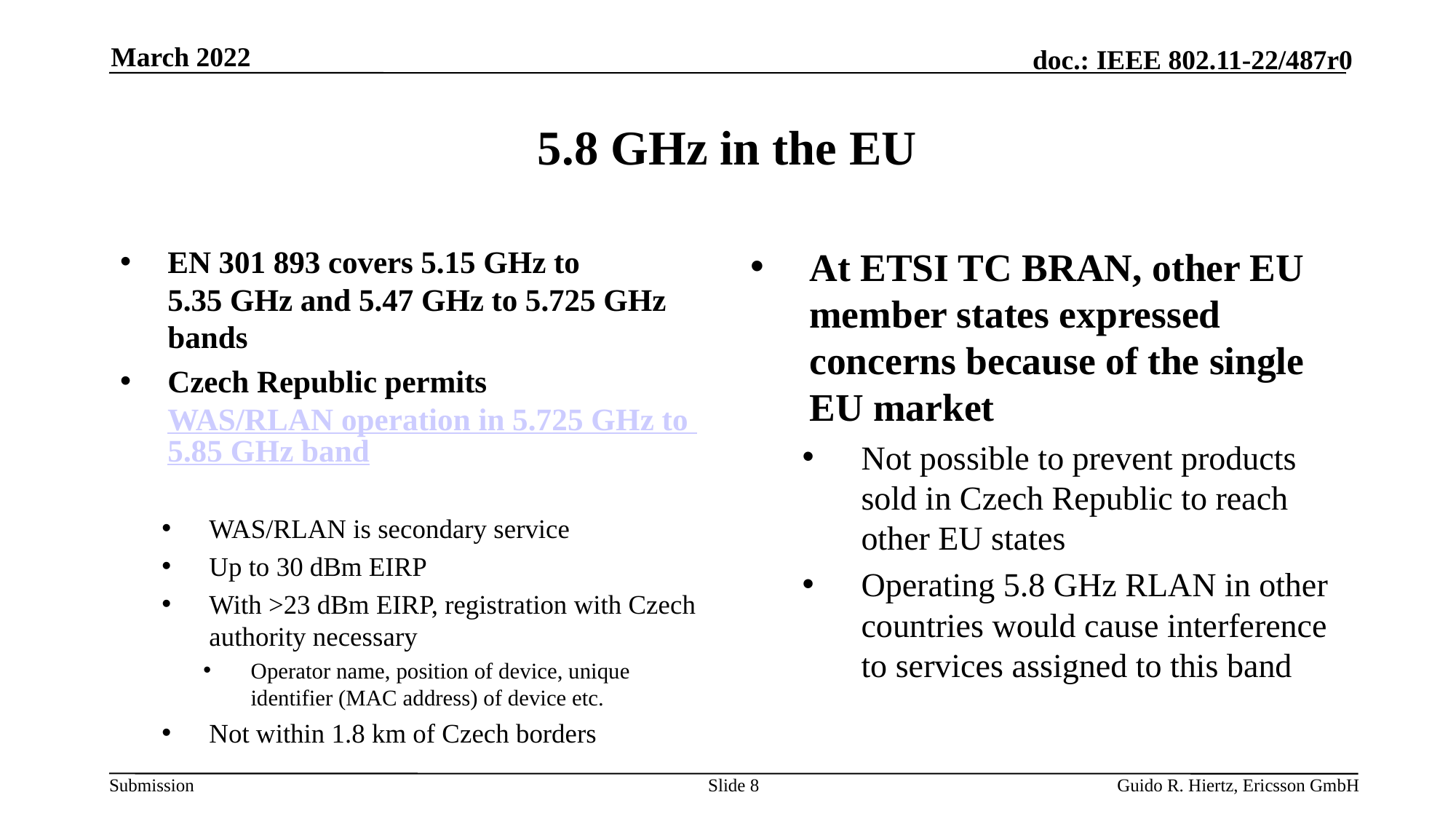

March 2022
# 5.8 GHz in the EU
EN 301 893 covers 5.15 GHz to 5.35 GHz and 5.47 GHz to 5.725 GHz bands
Czech Republic permits WAS/RLAN operation in 5.725 GHz to 5.85 GHz band
WAS/RLAN is secondary service
Up to 30 dBm EIRP
With >23 dBm EIRP, registration with Czech authority necessary
Operator name, position of device, unique identifier (MAC address) of device etc.
Not within 1.8 km of Czech borders
At ETSI TC BRAN, other EU member states expressed concerns because of the single EU market
Not possible to prevent products sold in Czech Republic to reach other EU states
Operating 5.8 GHz RLAN in other countries would cause interference to services assigned to this band

Slide 8
Guido R. Hiertz, Ericsson GmbH